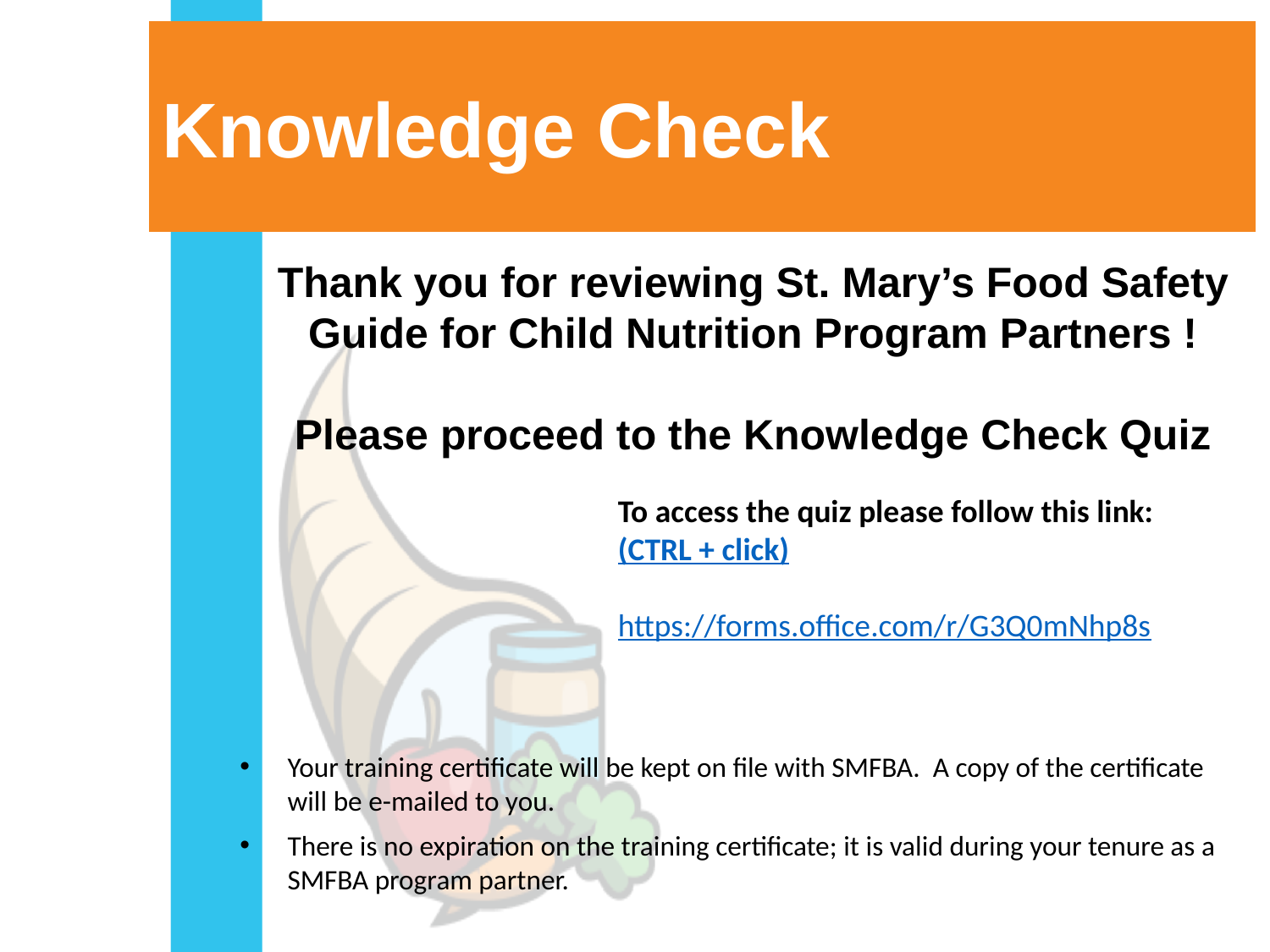

# Knowledge Check
Thank you for reviewing St. Mary’s Food Safety Guide for Child Nutrition Program Partners !
Please proceed to the Knowledge Check Quiz
To access the quiz please follow this link:
(CTRL + click)

https://forms.office.com/r/G3Q0mNhp8s
Your training certificate will be kept on file with SMFBA.  A copy of the certificate will be e-mailed to you.
There is no expiration on the training certificate; it is valid during your tenure as a SMFBA program partner.